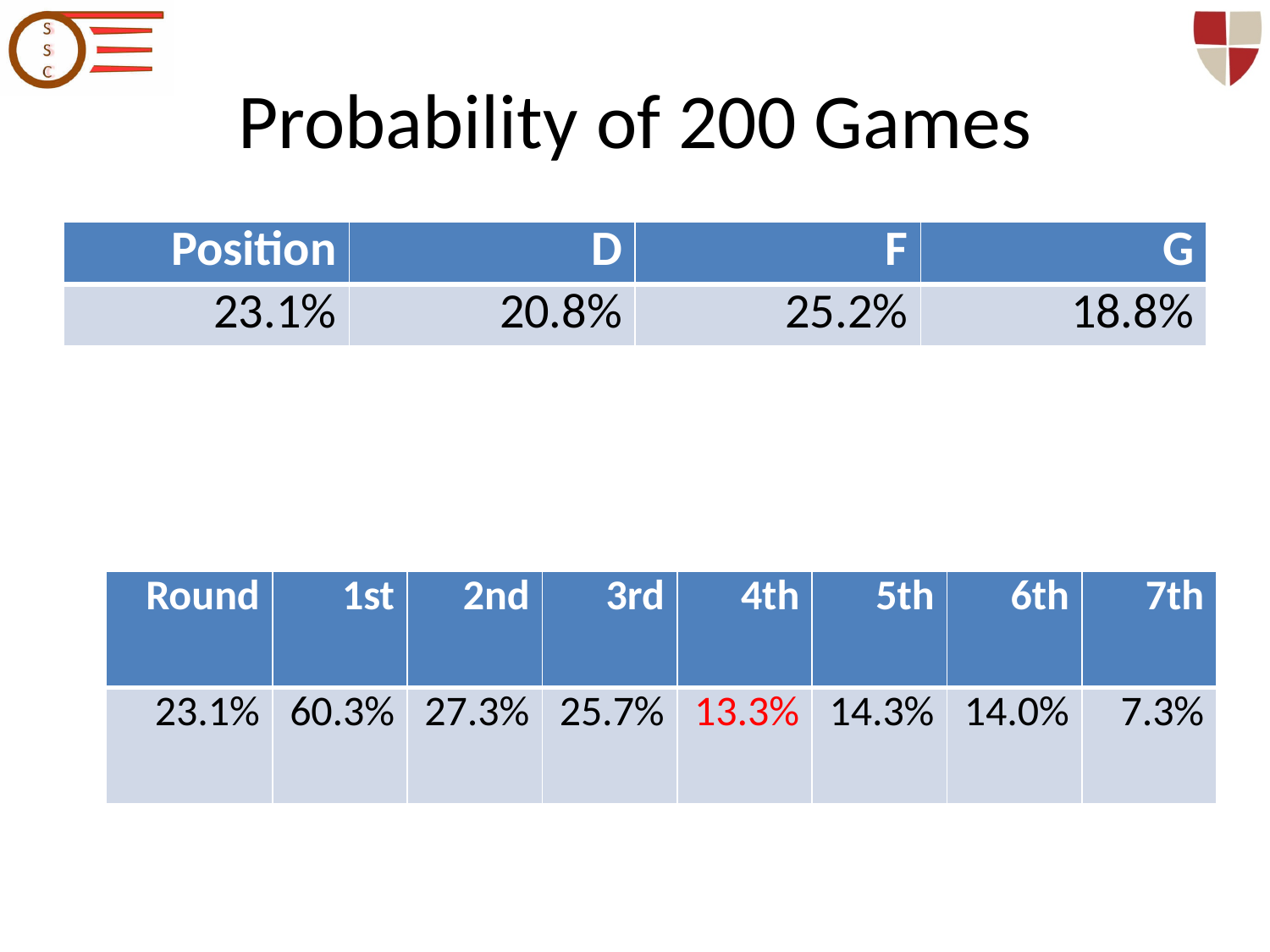

# Probability of 200 Games
| Position | D | F | G |
| --- | --- | --- | --- |
| 23.1% | 20.8% | 25.2% | 18.8% |
| Round | 1st | 2nd | 3rd | 4th | 5th | 6th | 7th |
| --- | --- | --- | --- | --- | --- | --- | --- |
| 23.1% | 60.3% | 27.3% | 25.7% | 13.3% | 14.3% | 14.0% | 7.3% |